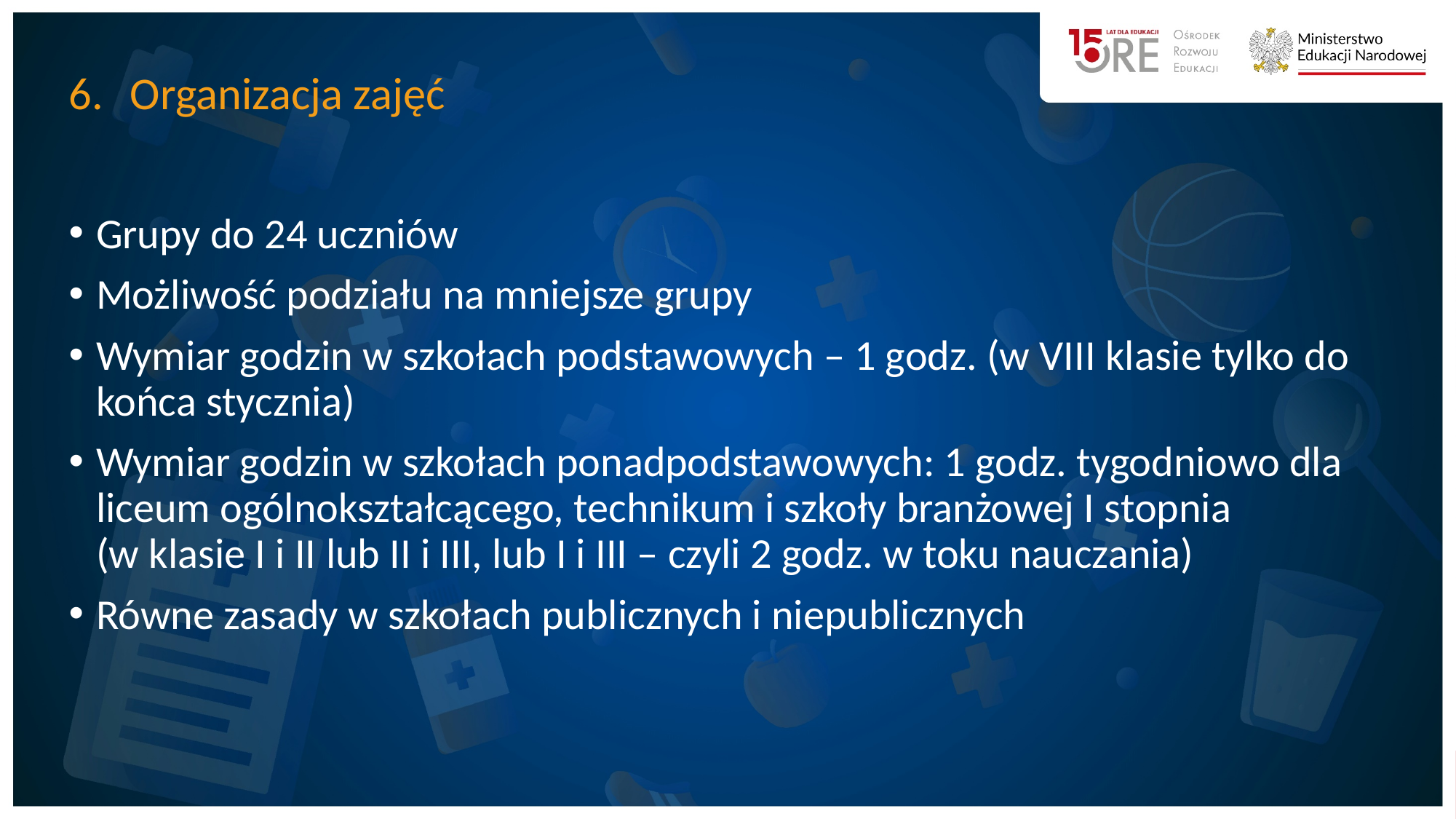

# Organizacja zajęć
Grupy do 24 uczniów
Możliwość podziału na mniejsze grupy
Wymiar godzin w szkołach podstawowych – 1 godz. (w VIII klasie tylko do końca stycznia)
Wymiar godzin w szkołach ponadpodstawowych: 1 godz. tygodniowo dla liceum ogólnokształcącego, technikum i szkoły branżowej I stopnia
(w klasie I i II lub II i III, lub I i III – czyli 2 godz. w toku nauczania)
Równe zasady w szkołach publicznych i niepublicznych